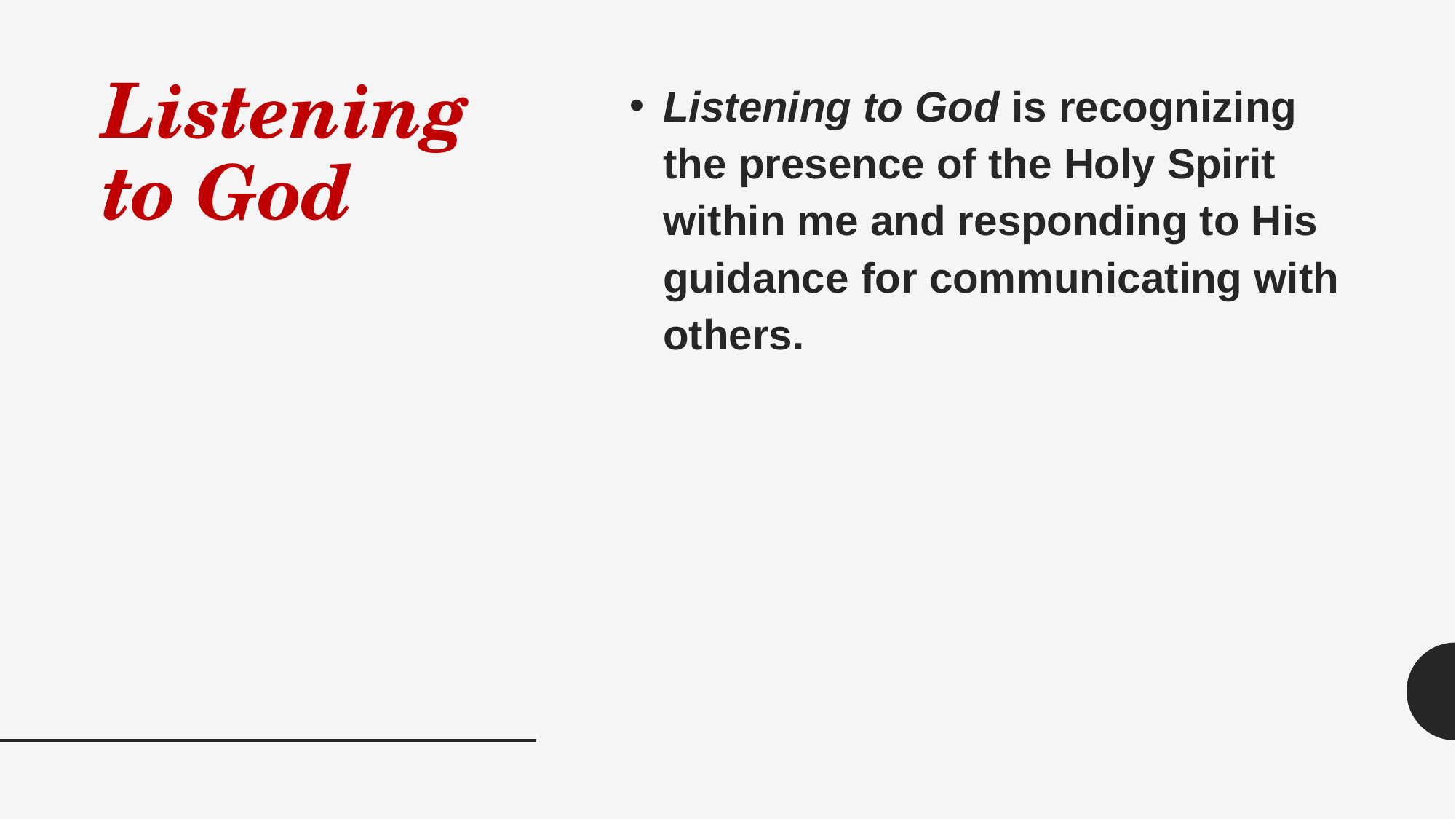

# Listening to God
Listening to God is recognizing the presence of the Holy Spirit within me and responding to His guidance for communicating with others.